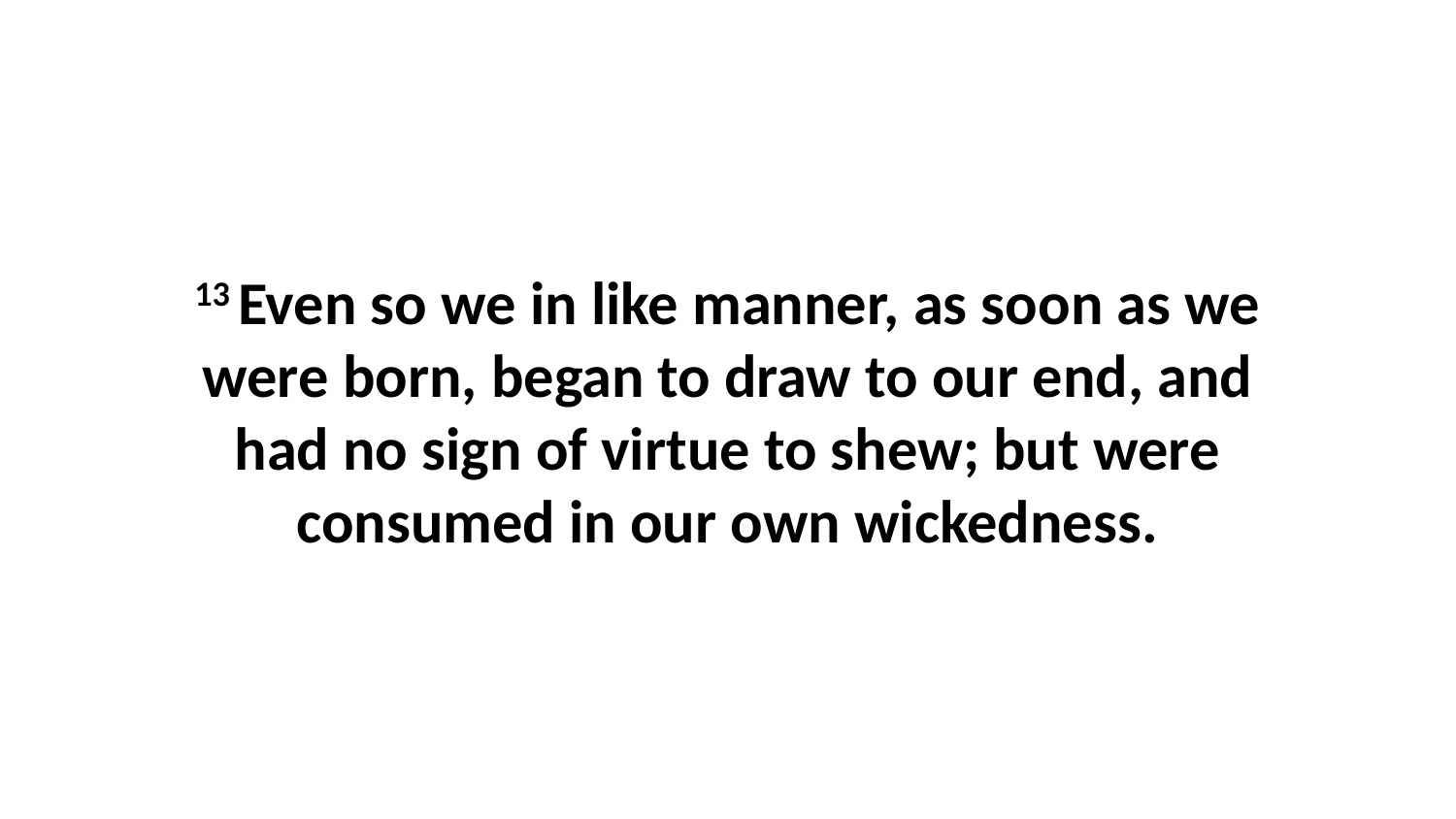

13 Even so we in like manner, as soon as we were born, began to draw to our end, and had no sign of virtue to shew; but were consumed in our own wickedness.